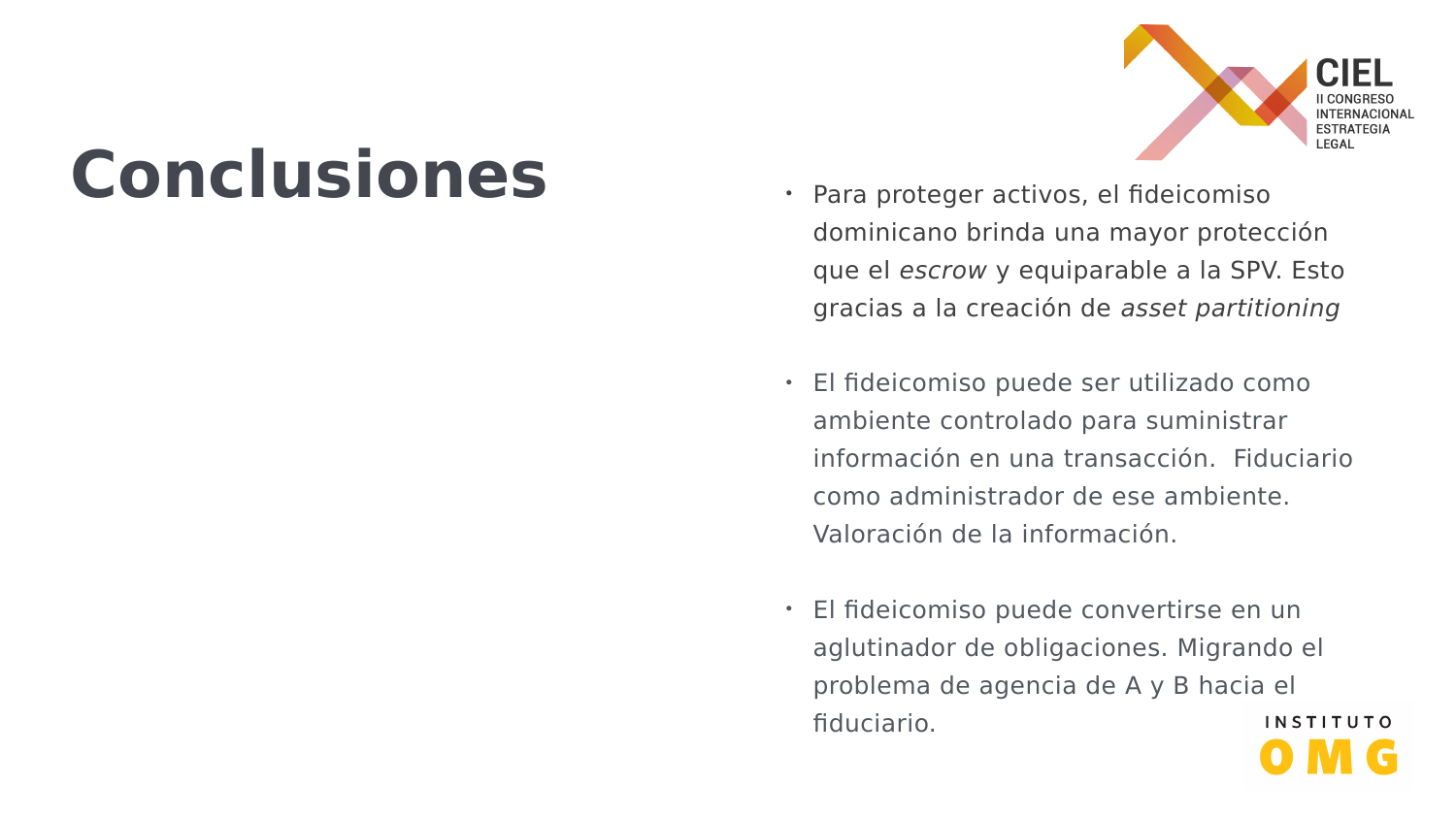

Para proteger activos, el fideicomiso dominicano brinda una mayor protección que el escrow y equiparable a la SPV. Esto gracias a la creación de asset partitioning

El fideicomiso puede ser utilizado como ambiente controlado para suministrar información en una transacción.  Fiduciario como administrador de ese ambiente. Valoración de la información.

El fideicomiso puede convertirse en un aglutinador de obligaciones. Migrando el problema de agencia de A y B hacia el fiduciario.

# Conclusiones